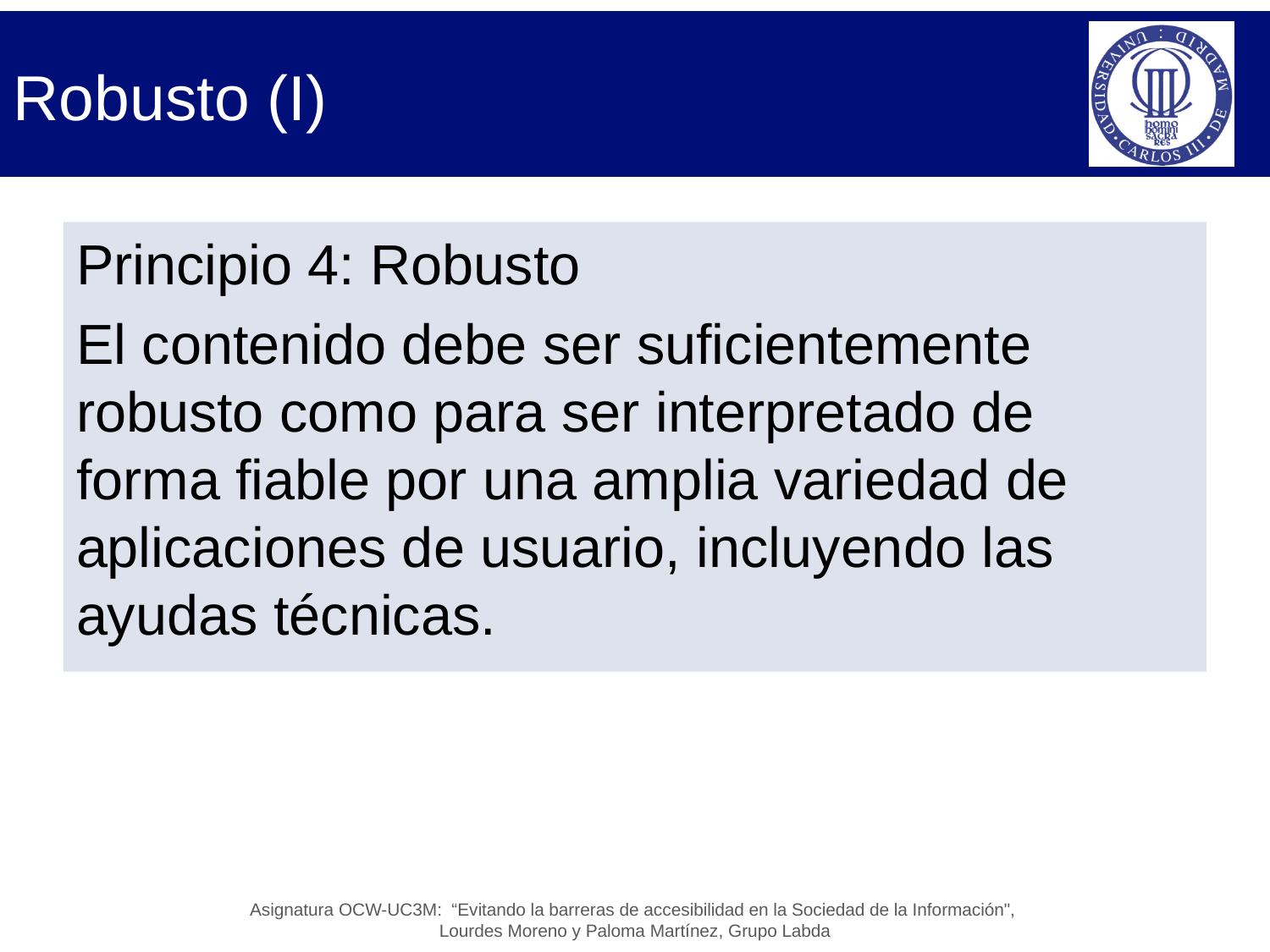

# Robusto (I)
Principio 4: Robusto
El contenido debe ser suficientemente robusto como para ser interpretado de forma fiable por una amplia variedad de aplicaciones de usuario, incluyendo las ayudas técnicas.
Asignatura OCW-UC3M:  “Evitando la barreras de accesibilidad en la Sociedad de la Información",
Lourdes Moreno y Paloma Martínez, Grupo Labda